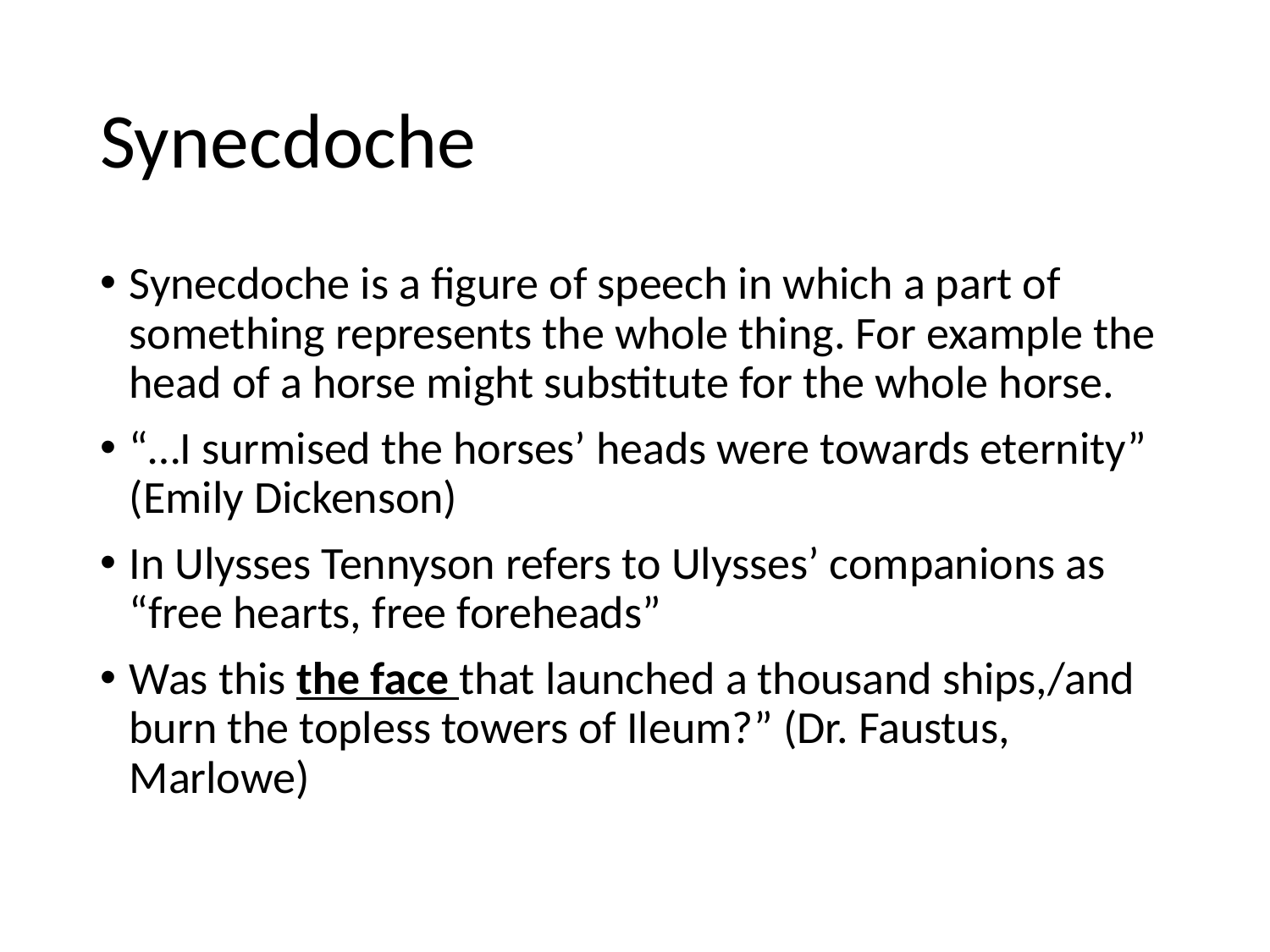

# Synecdoche
Synecdoche is a figure of speech in which a part of something represents the whole thing. For example the head of a horse might substitute for the whole horse.
“…I surmised the horses’ heads were towards eternity” (Emily Dickenson)
In Ulysses Tennyson refers to Ulysses’ companions as “free hearts, free foreheads”
Was this the face that launched a thousand ships,/and burn the topless towers of Ileum?” (Dr. Faustus, Marlowe)